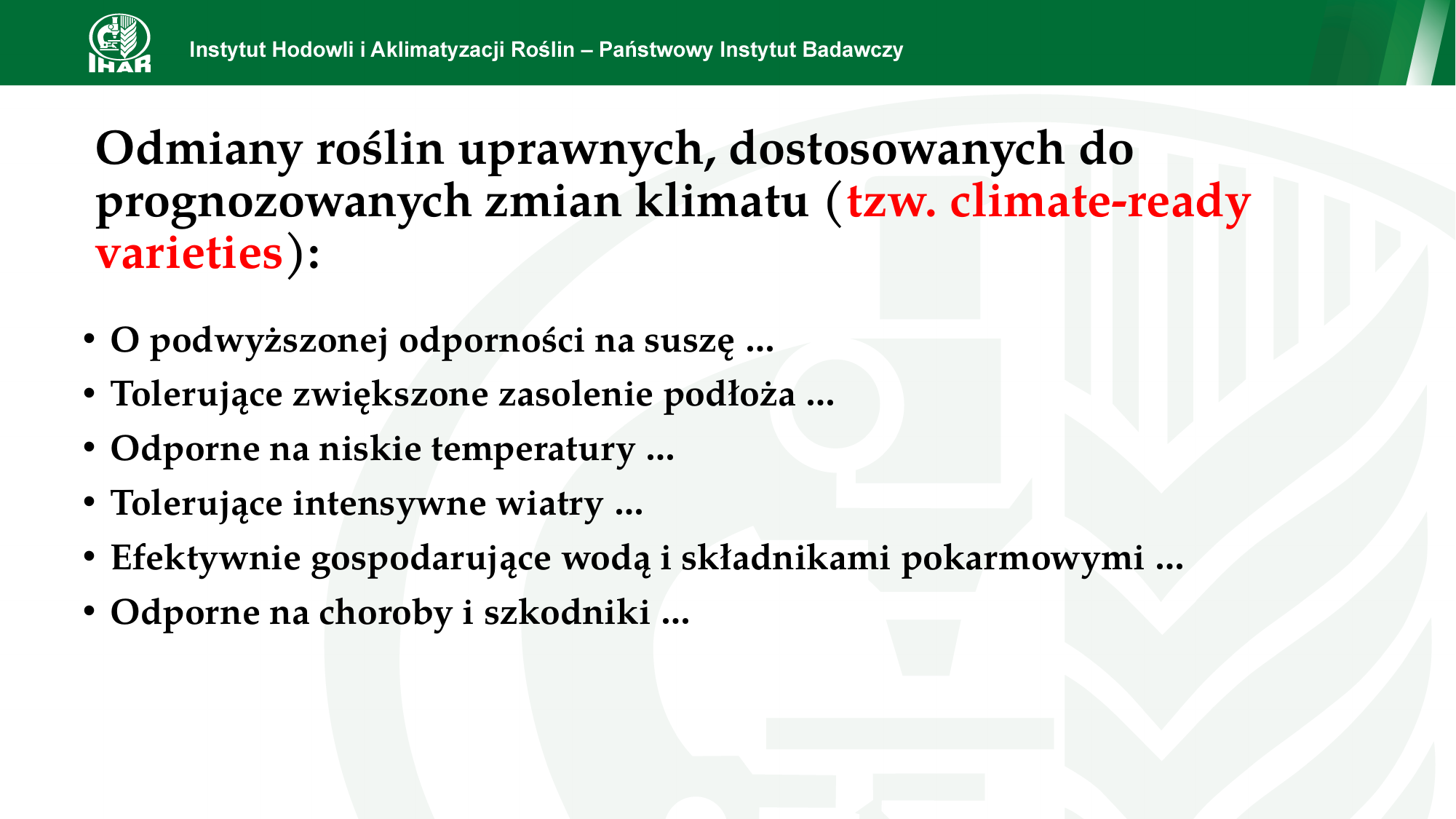

# Odmiany roślin uprawnych, dostosowanych do prognozowanych zmian klimatu (tzw. climate-ready  varieties):
O podwyższonej odporności na suszę …
Tolerujące zwiększone zasolenie podłoża …
Odporne na niskie temperatury …
Tolerujące intensywne wiatry …
Efektywnie gospodarujące wodą i składnikami pokarmowymi …
Odporne na choroby i szkodniki …